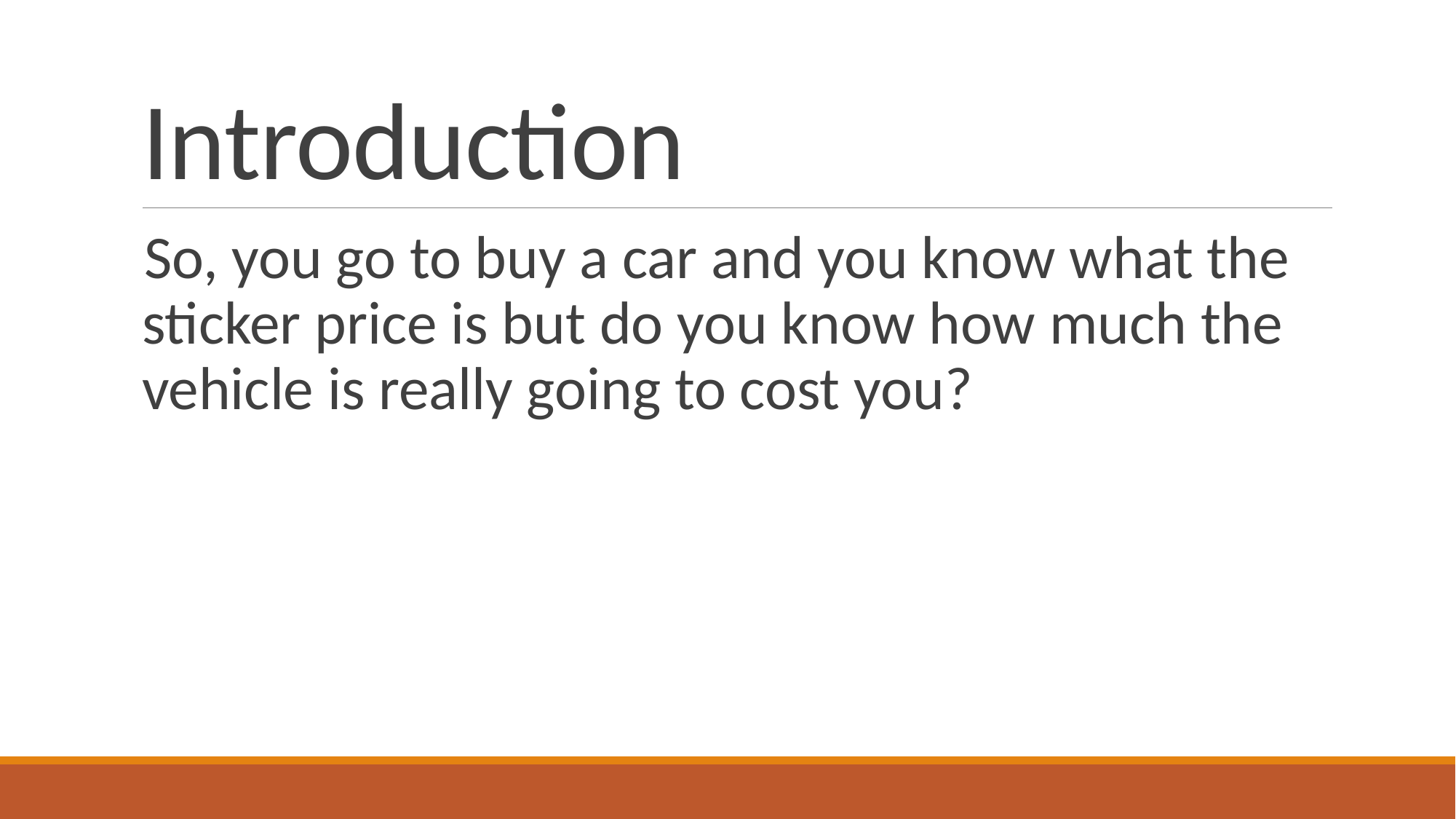

# Introduction
So, you go to buy a car and you know what the sticker price is but do you know how much the vehicle is really going to cost you?